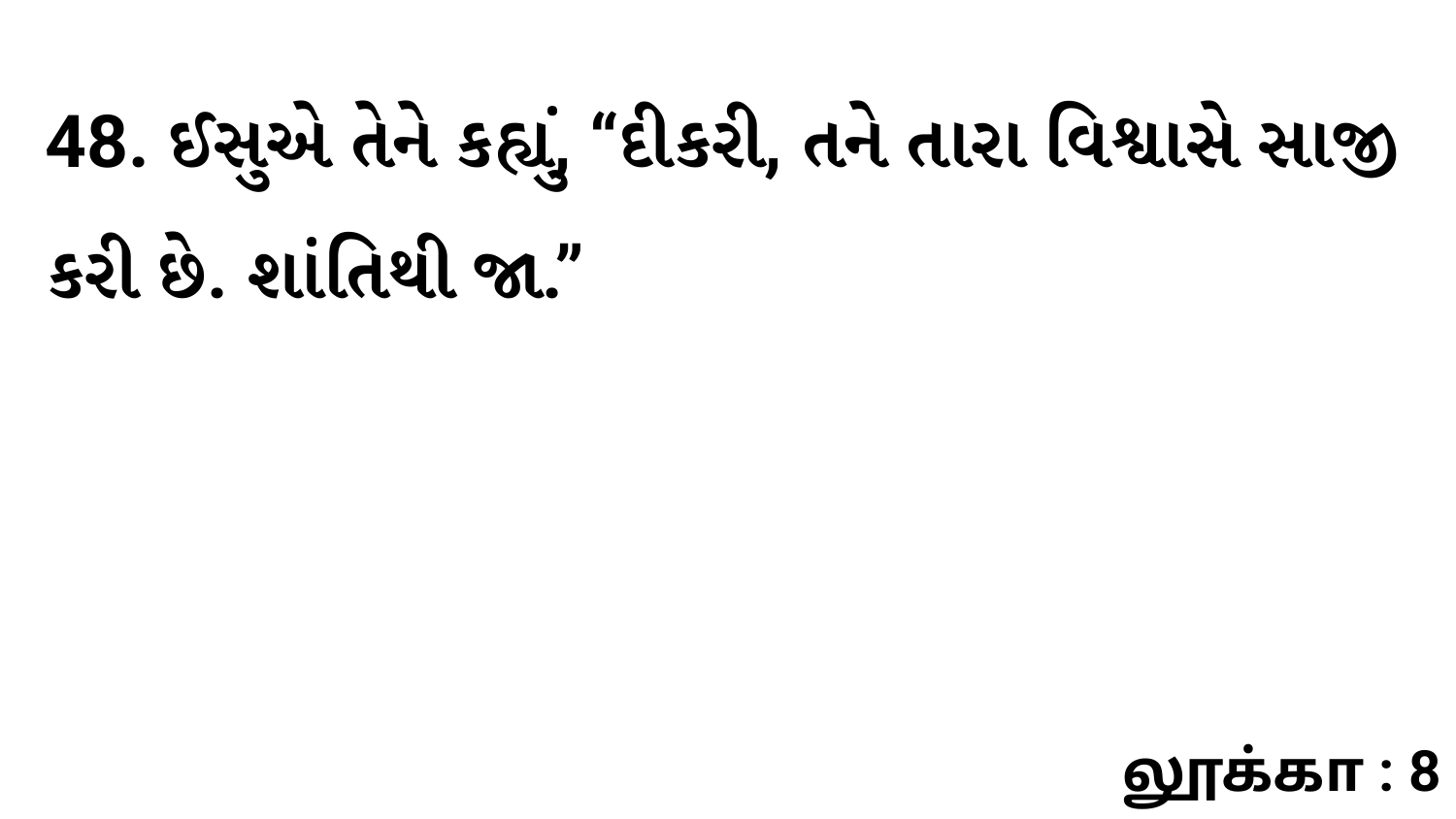

48. ઈસુએ તેને કહ્યું, “દીકરી, તને તારા વિશ્વાસે સાજી કરી છે. શાંતિથી જા.”
லூக்கா : 8